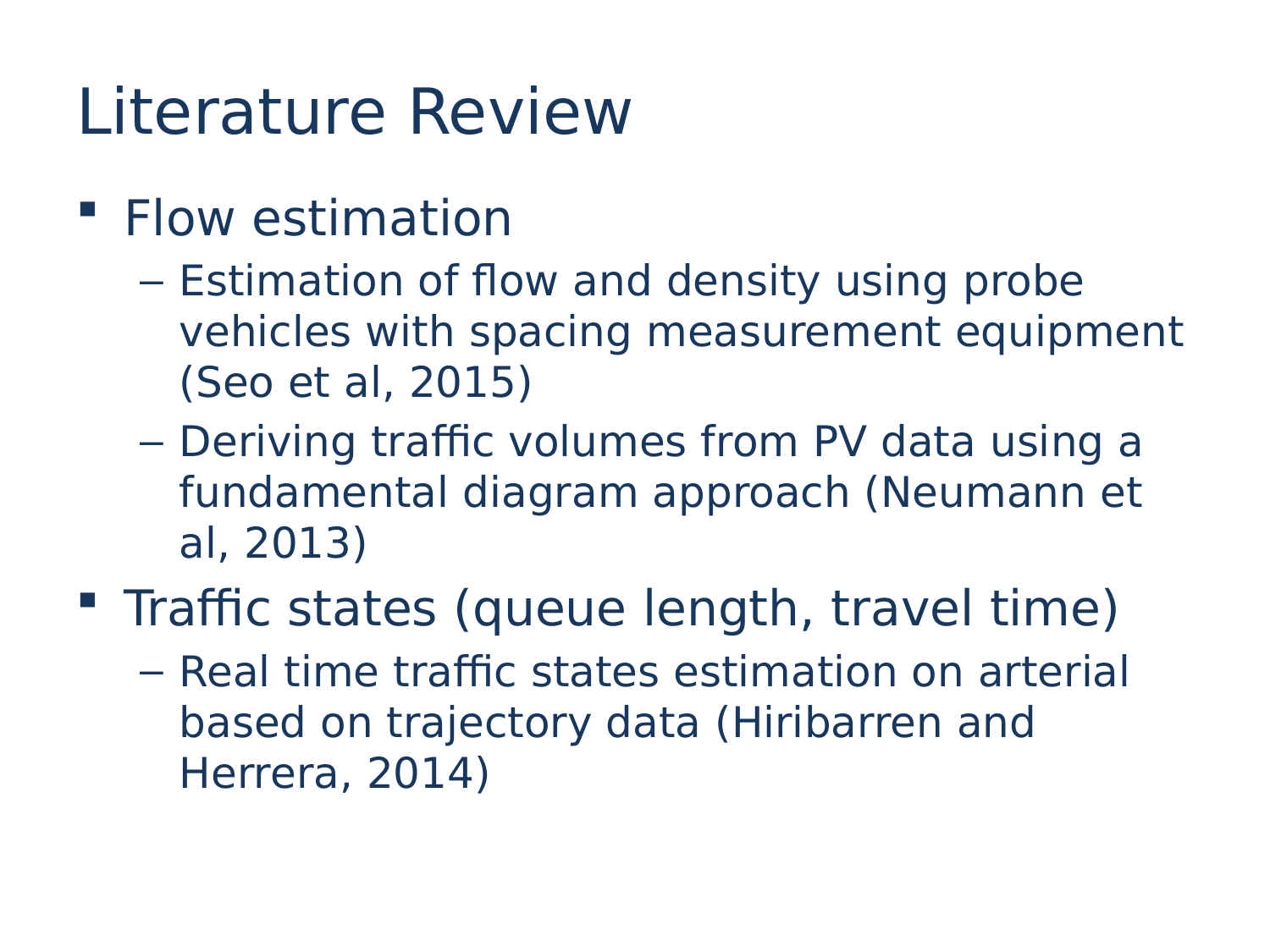

# Literature Review
Flow estimation
Estimation of flow and density using probe vehicles with spacing measurement equipment (Seo et al, 2015)
Deriving traffic volumes from PV data using a fundamental diagram approach (Neumann et al, 2013)
Traffic states (queue length, travel time)
Real time traffic states estimation on arterial based on trajectory data (Hiribarren and Herrera, 2014)